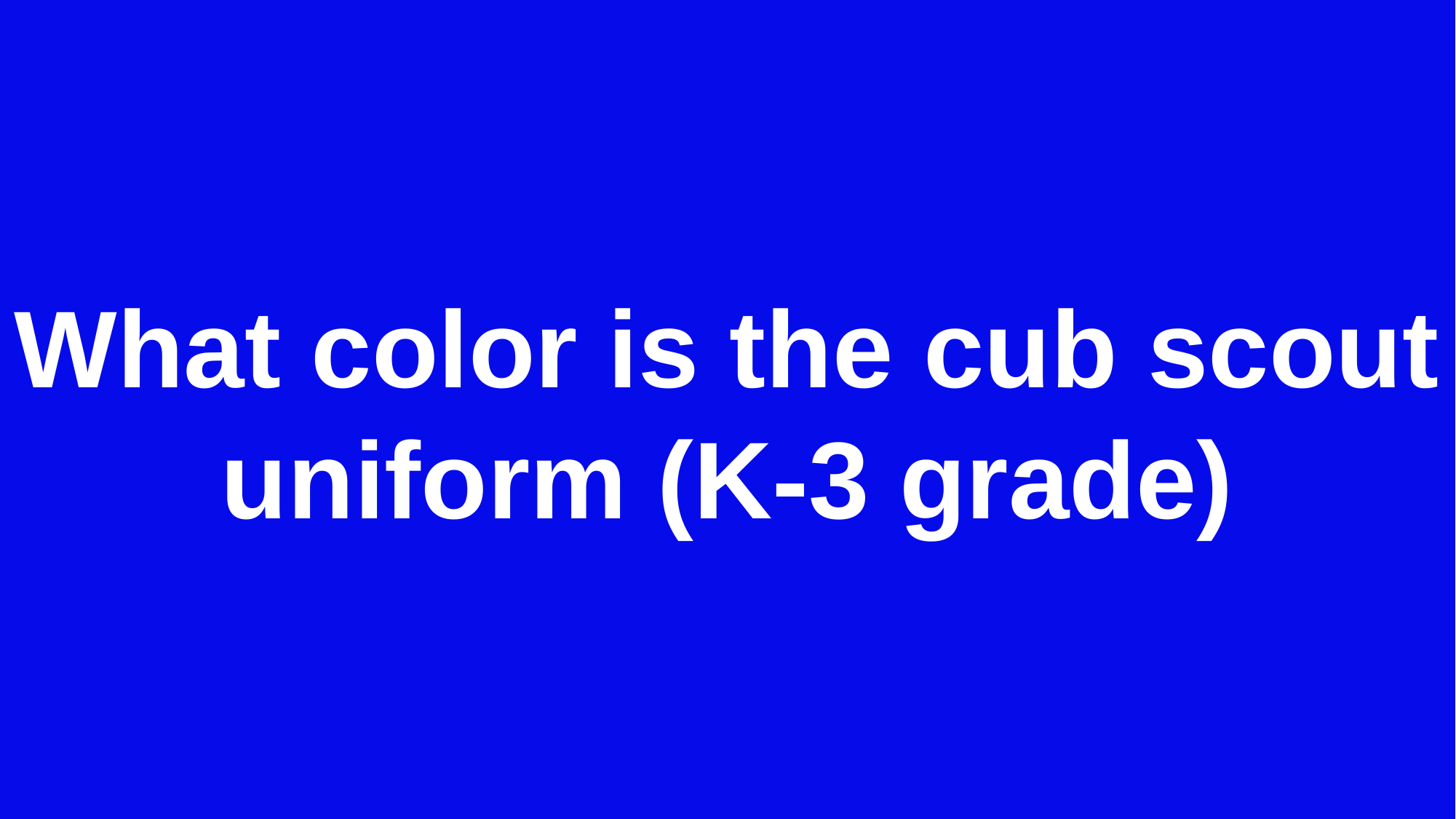

What color is the cub scout uniform (K-3 grade)